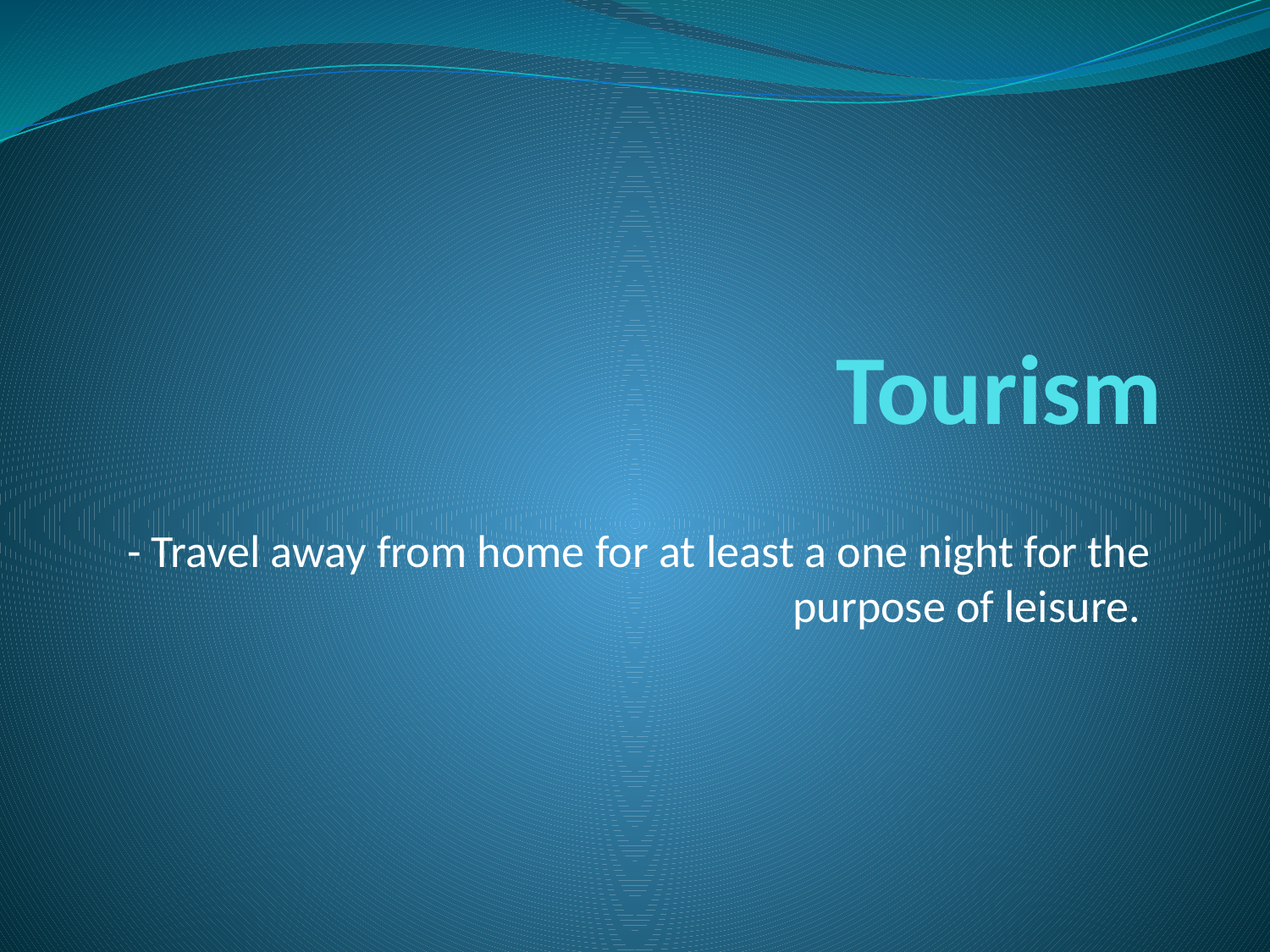

# Tourism
- Travel away from home for at least a one night for the purpose of leisure.